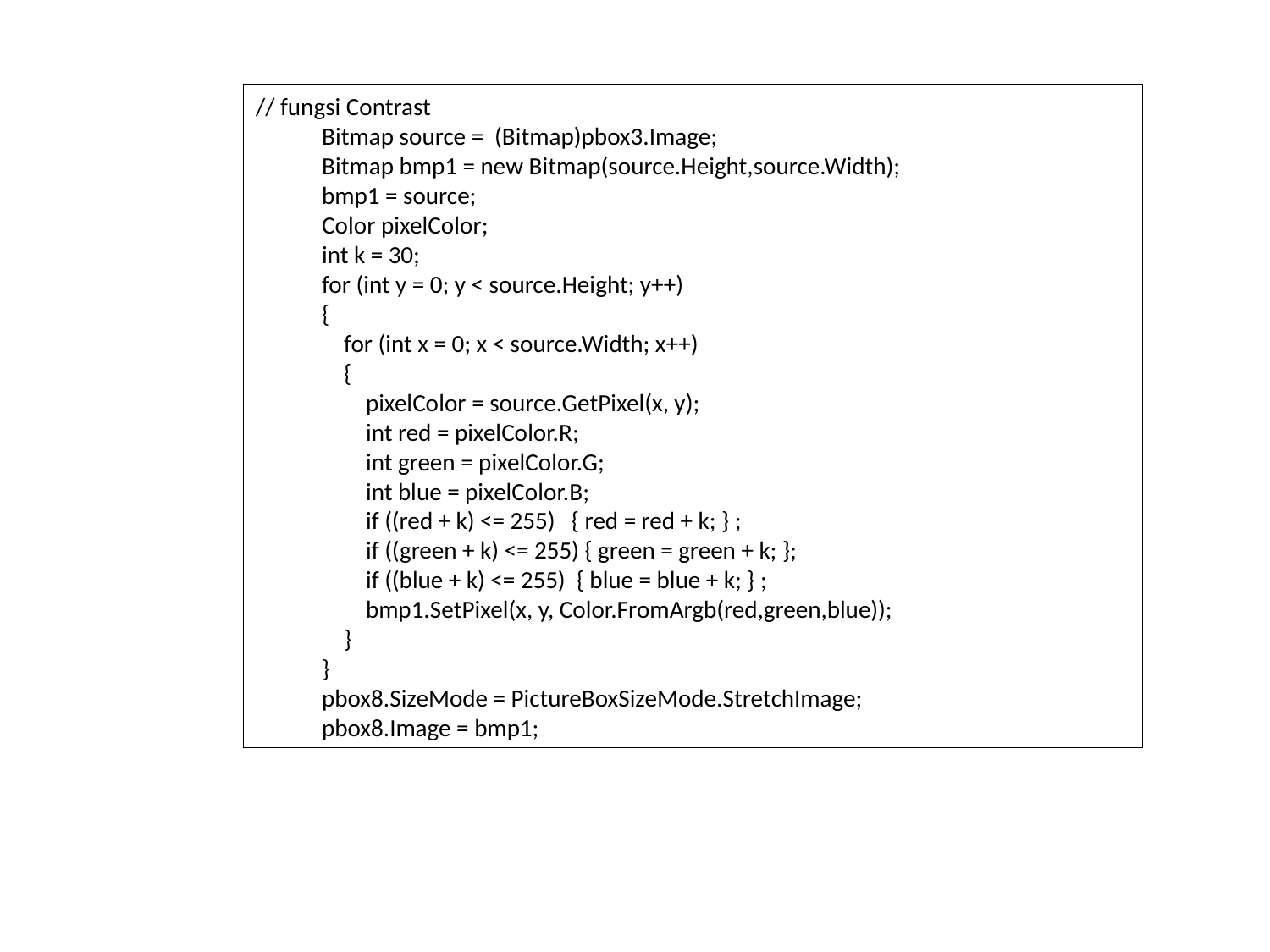

// fungsi Contrast
            Bitmap source =  (Bitmap)pbox3.Image;
            Bitmap bmp1 = new Bitmap(source.Height,source.Width);
            bmp1 = source;
            Color pixelColor;
            int k = 30;
            for (int y = 0; y < source.Height; y++)
            {
                for (int x = 0; x < source.Width; x++)
                {
                    pixelColor = source.GetPixel(x, y);
                    int red = pixelColor.R;
                    int green = pixelColor.G;
                    int blue = pixelColor.B;
                    if ((red + k) <= 255)   { red = red + k; } ;
                    if ((green + k) <= 255) { green = green + k; };
                    if ((blue + k) <= 255)  { blue = blue + k; } ;
                    bmp1.SetPixel(x, y, Color.FromArgb(red,green,blue));
                }
            }
            pbox8.SizeMode = PictureBoxSizeMode.StretchImage;
            pbox8.Image = bmp1;